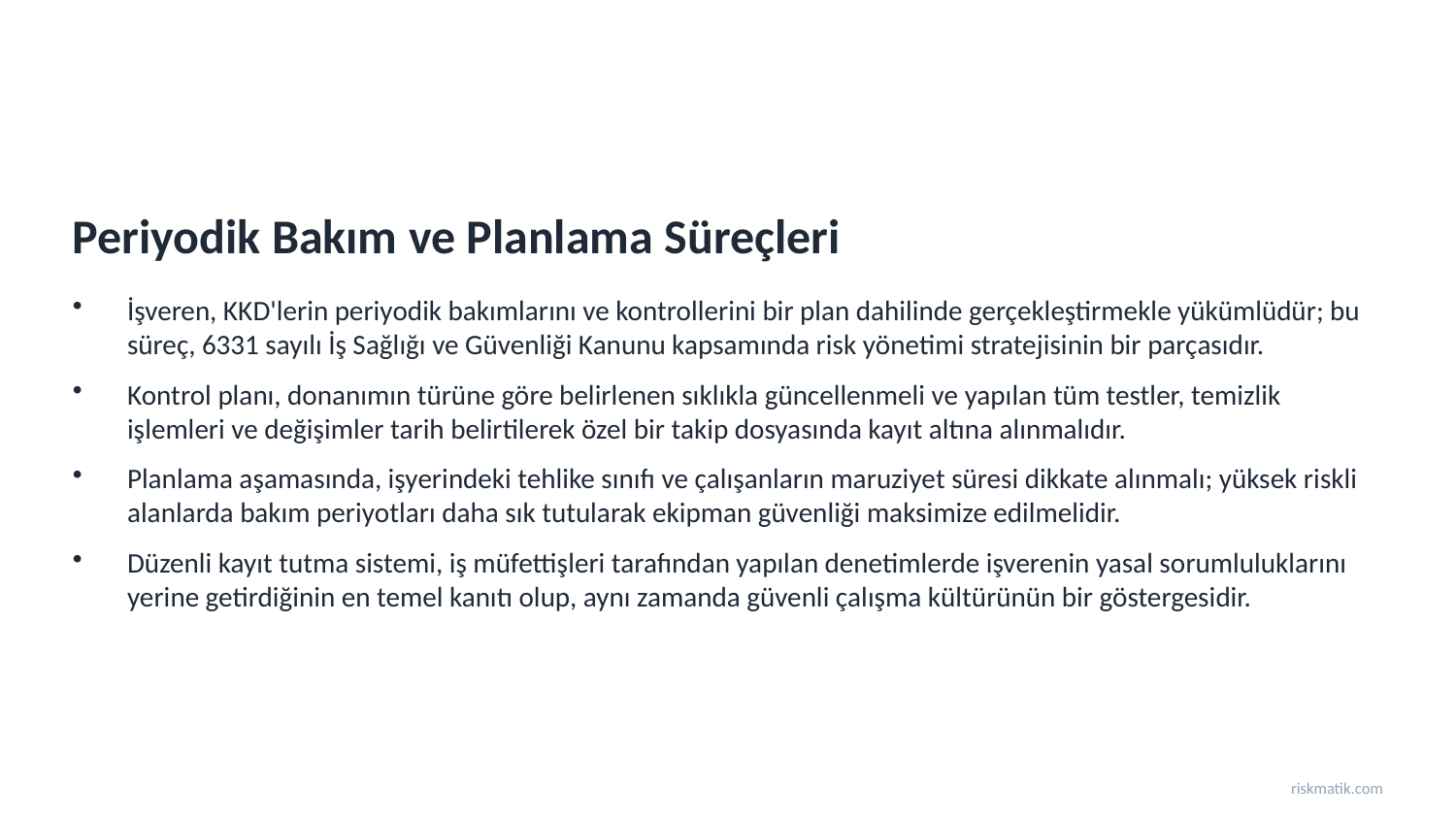

Periyodik Bakım ve Planlama Süreçleri
İşveren, KKD'lerin periyodik bakımlarını ve kontrollerini bir plan dahilinde gerçekleştirmekle yükümlüdür; bu süreç, 6331 sayılı İş Sağlığı ve Güvenliği Kanunu kapsamında risk yönetimi stratejisinin bir parçasıdır.
Kontrol planı, donanımın türüne göre belirlenen sıklıkla güncellenmeli ve yapılan tüm testler, temizlik işlemleri ve değişimler tarih belirtilerek özel bir takip dosyasında kayıt altına alınmalıdır.
Planlama aşamasında, işyerindeki tehlike sınıfı ve çalışanların maruziyet süresi dikkate alınmalı; yüksek riskli alanlarda bakım periyotları daha sık tutularak ekipman güvenliği maksimize edilmelidir.
Düzenli kayıt tutma sistemi, iş müfettişleri tarafından yapılan denetimlerde işverenin yasal sorumluluklarını yerine getirdiğinin en temel kanıtı olup, aynı zamanda güvenli çalışma kültürünün bir göstergesidir.
riskmatik.com